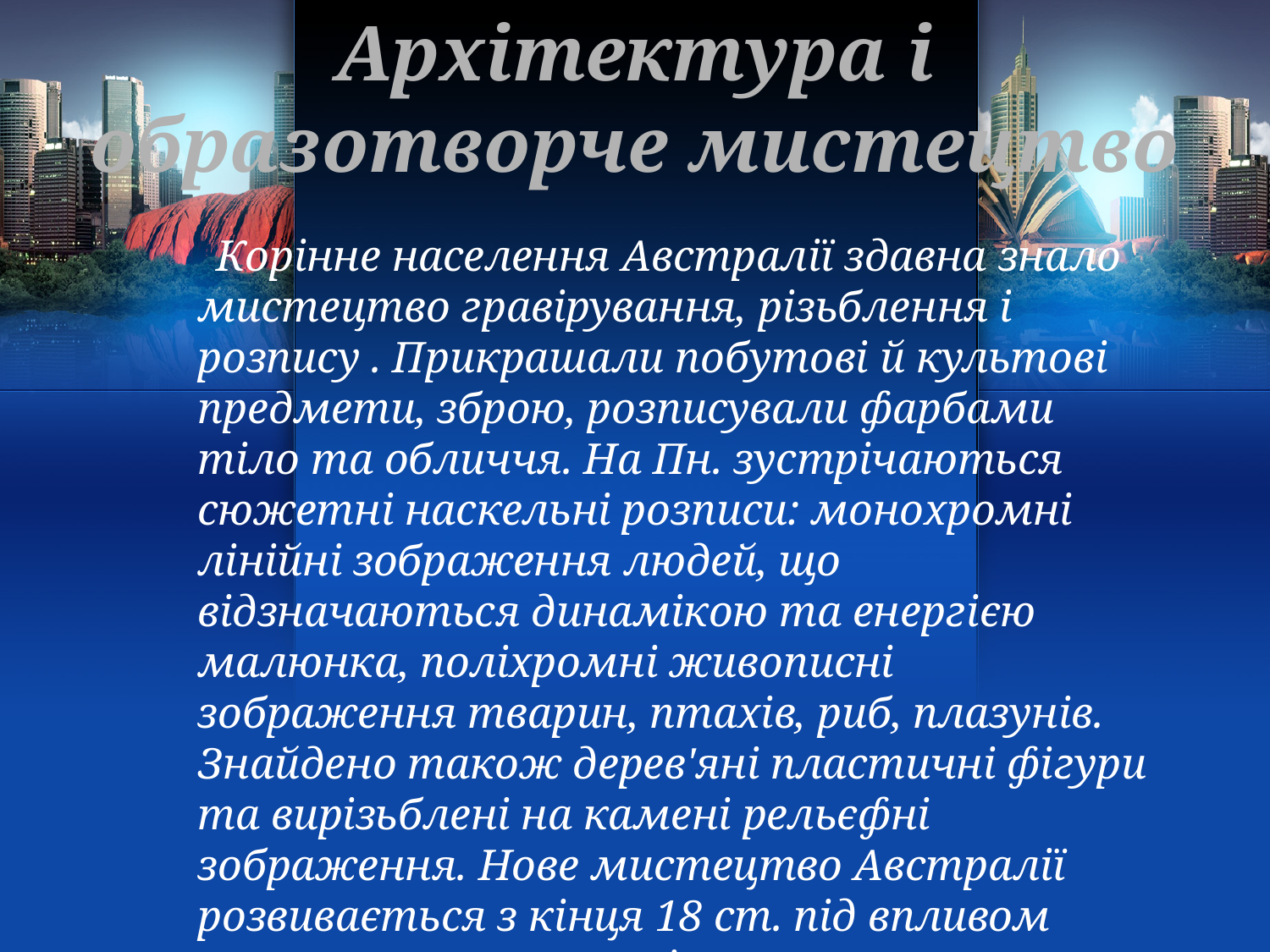

# Архітектура і образотворче мистецтво
      Корінне населення Австралії здавна знало мистецтво гравірування, різьблення і розпису . Прикрашали побутові й культові предмети, зброю, розписували фарбами тіло та обличчя. На Пн. зустрічаються сюжетні наскельні розписи: монохромні лінійні зображення людей, що відзначаються динамікою та енергією малюнка, поліхромні живописні зображення тварин, птахів, риб, плазунів. Знайдено також дерев'яні пластичні фігури та вирізьблені на камені рельєфні зображення. Нове мистецтво Австралії розвивається з кінця 18 ст. під впливом англ. мистецтва. та ін.